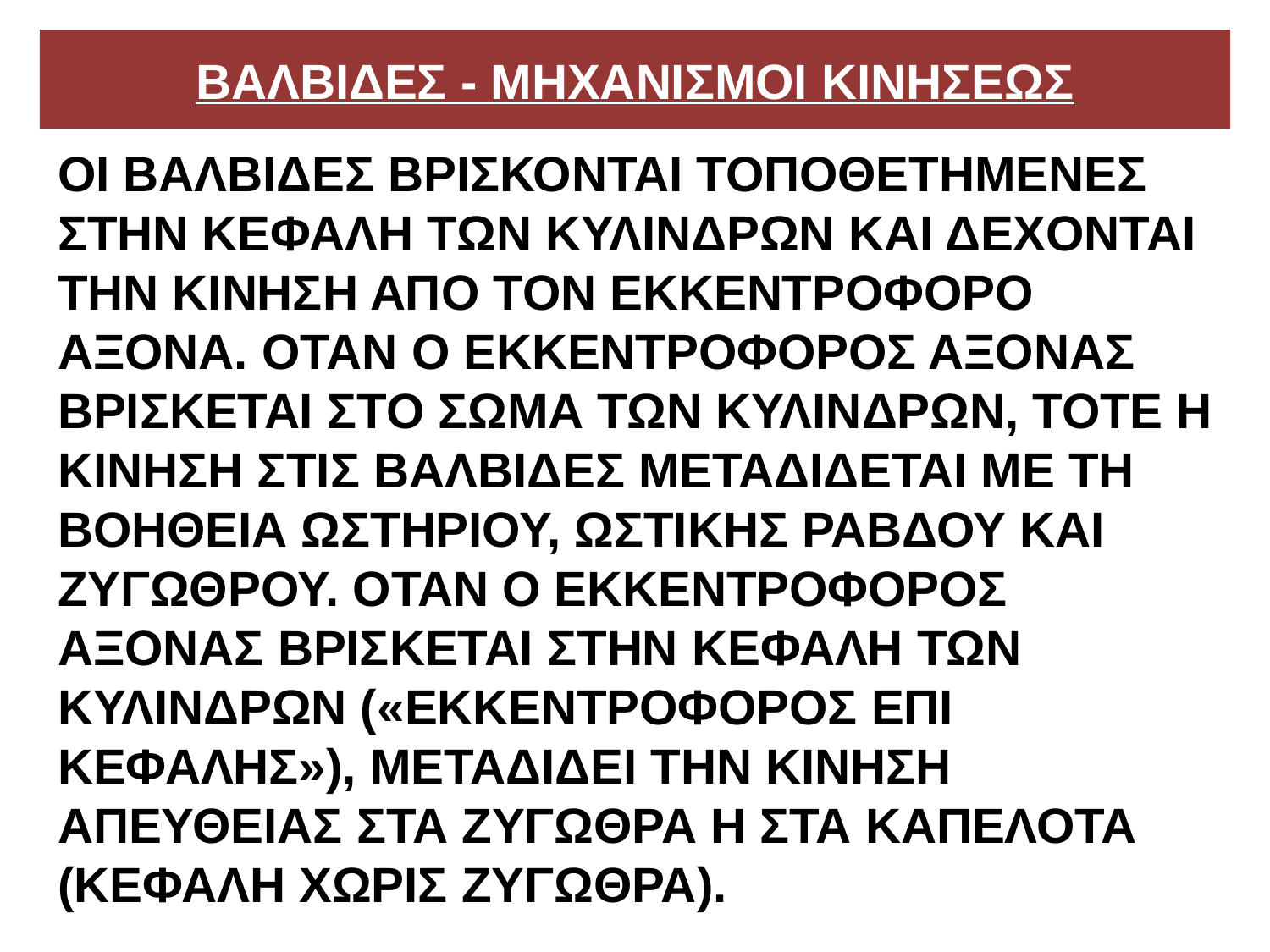

# ΒΑΛΒΙΔΕΣ - ΜΗΧΑΝΙΣΜΟΙ ΚΙΝΗΣΕΩΣ
ΟΙ ΒΑΛΒΙΔΕΣ ΒΡΙΣΚΟΝΤΑΙ ΤΟΠΟΘΕΤΗΜΕΝΕΣ ΣΤΗΝ ΚΕΦΑΛΗ ΤΩΝ ΚΥΛΙΝΔΡΩΝ ΚΑΙ ΔΕΧΟΝΤΑΙ ΤΗΝ ΚΙΝΗΣΗ ΑΠΟ ΤΟΝ ΕΚΚΕΝΤΡΟΦΟΡΟ ΑΞΟΝΑ. ΟΤΑΝ Ο ΕΚΚΕΝΤΡΟΦΟΡΟΣ ΑΞΟΝΑΣ ΒΡΙΣΚΕΤΑΙ ΣΤΟ ΣΩΜΑ ΤΩΝ ΚΥΛΙΝΔΡΩΝ, ΤΟΤΕ Η ΚΙΝΗΣΗ ΣΤΙΣ ΒΑΛΒΙΔΕΣ ΜΕΤΑΔΙΔΕΤΑΙ ΜΕ ΤΗ ΒΟΗΘΕΙΑ ΩΣΤΗΡΙΟΥ, ΩΣΤΙΚΗΣ ΡΑΒΔΟΥ ΚΑΙ ΖΥΓΩΘΡΟΥ. ΟΤΑΝ Ο ΕΚΚΕΝΤΡΟΦΟΡΟΣ ΑΞΟΝΑΣ ΒΡΙΣΚΕΤΑΙ ΣΤΗΝ ΚΕΦΑΛΗ ΤΩΝ ΚΥΛΙΝΔΡΩΝ («ΕΚΚΕΝΤΡΟΦΟΡΟΣ ΕΠΙ ΚΕΦΑΛΗΣ»), ΜΕΤΑΔΙΔΕΙ ΤΗΝ ΚΙΝΗΣΗ ΑΠΕΥΘΕΙΑΣ ΣΤΑ ΖΥΓΩΘΡΑ Η ΣΤΑ ΚΑΠΕΛΟΤΑ (ΚΕΦΑΛΗ ΧΩΡΙΣ ΖΥΓΩΘΡΑ).